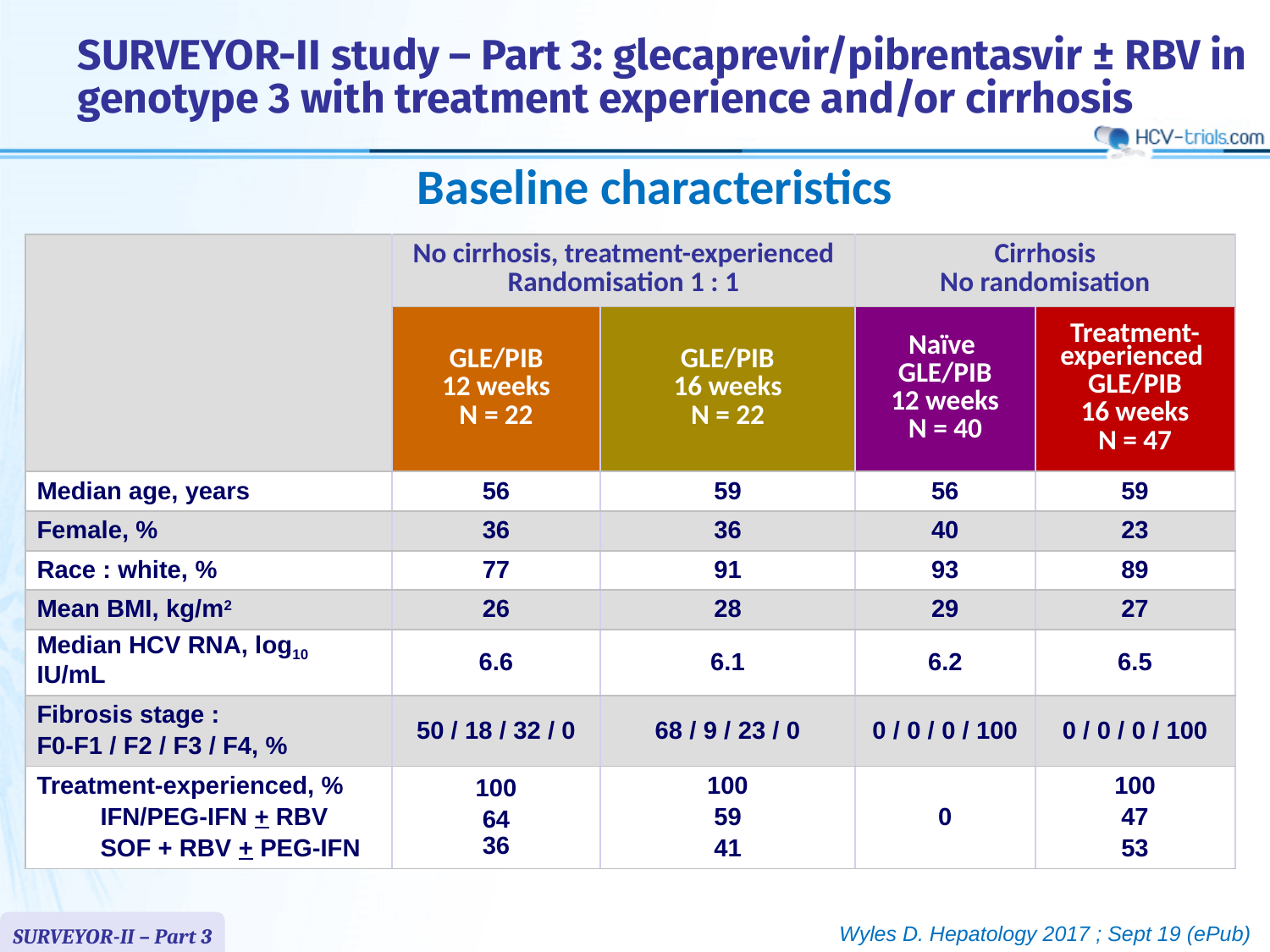

# SURVEYOR-II study – Part 3: glecaprevir/pibrentasvir ± RBV in genotype 3 with treatment experience and/or cirrhosis
Baseline characteristics
|  | No cirrhosis, treatment-experienced Randomisation 1 : 1 |  | Cirrhosis No randomisation |  |
| --- | --- | --- | --- | --- |
|  | GLE/PIB 12 weeks N = 22 | GLE/PIB 16 weeks N = 22 | Naïve GLE/PIB 12 weeks N = 40 | Treatment-experienced GLE/PIB 16 weeks N = 47 |
| Median age, years | 56 | 59 | 56 | 59 |
| Female, % | 36 | 36 | 40 | 23 |
| Race : white, % | 77 | 91 | 93 | 89 |
| Mean BMI, kg/m2 | 26 | 28 | 29 | 27 |
| Median HCV RNA, log10 IU/mL | 6.6 | 6.1 | 6.2 | 6.5 |
| Fibrosis stage : F0-F1 / F2 / F3 / F4, % | 50 / 18 / 32 / 0 | 68 / 9 / 23 / 0 | 0 / 0 / 0 / 100 | 0 / 0 / 0 / 100 |
| Treatment-experienced, % IFN/PEG-IFN + RBV SOF + RBV + PEG-IFN | 100 64 36 | 100 59 41 | 0 | 100 47 53 |

SURVEYOR-II – Part 3
Wyles D. Hepatology 2017 ; Sept 19 (ePub)